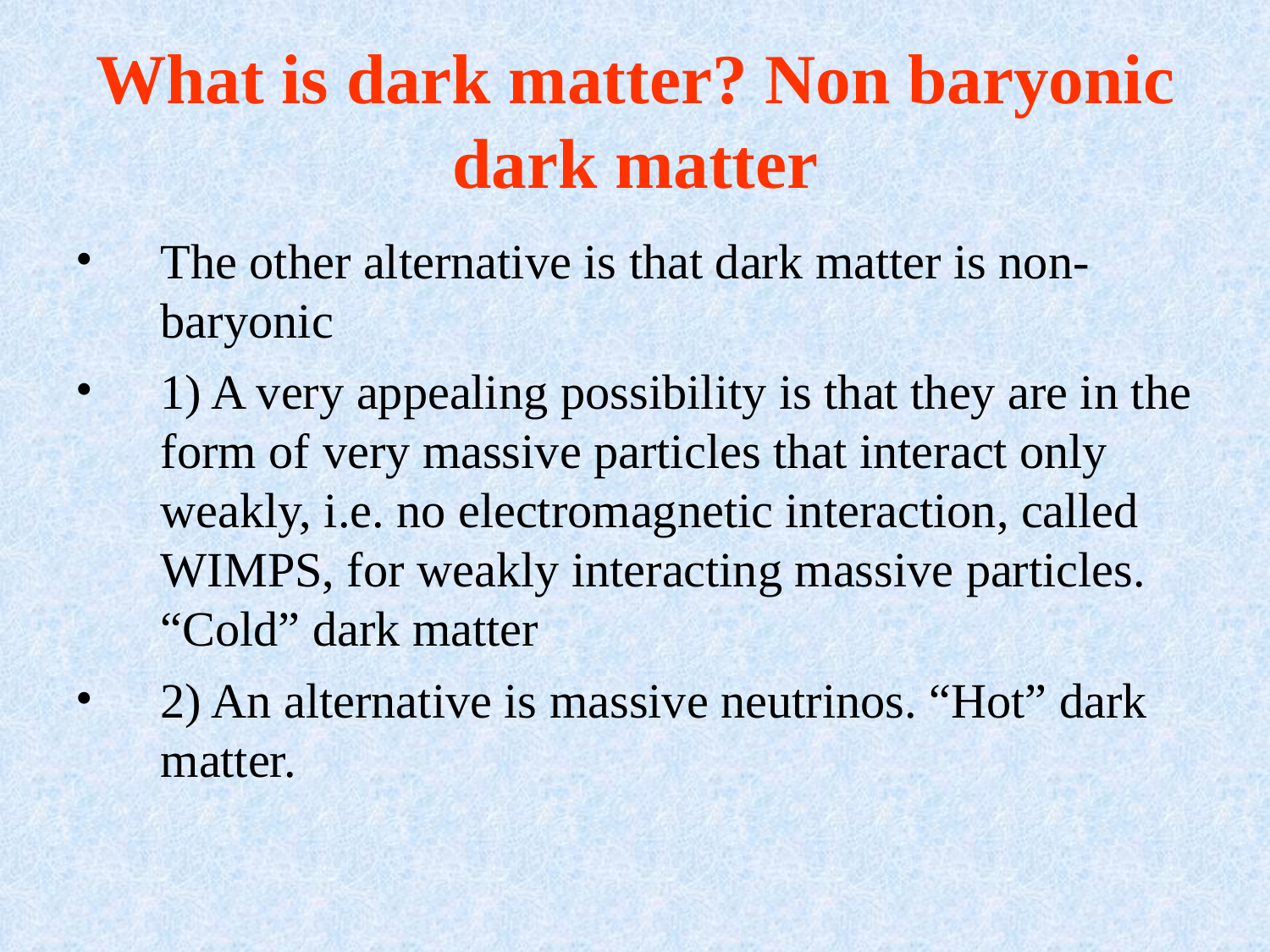

# What is dark matter? Non baryonic dark matter
The other alternative is that dark matter is non-baryonic
1) A very appealing possibility is that they are in the form of very massive particles that interact only weakly, i.e. no electromagnetic interaction, called WIMPS, for weakly interacting massive particles. “Cold” dark matter
2) An alternative is massive neutrinos. “Hot” dark matter.